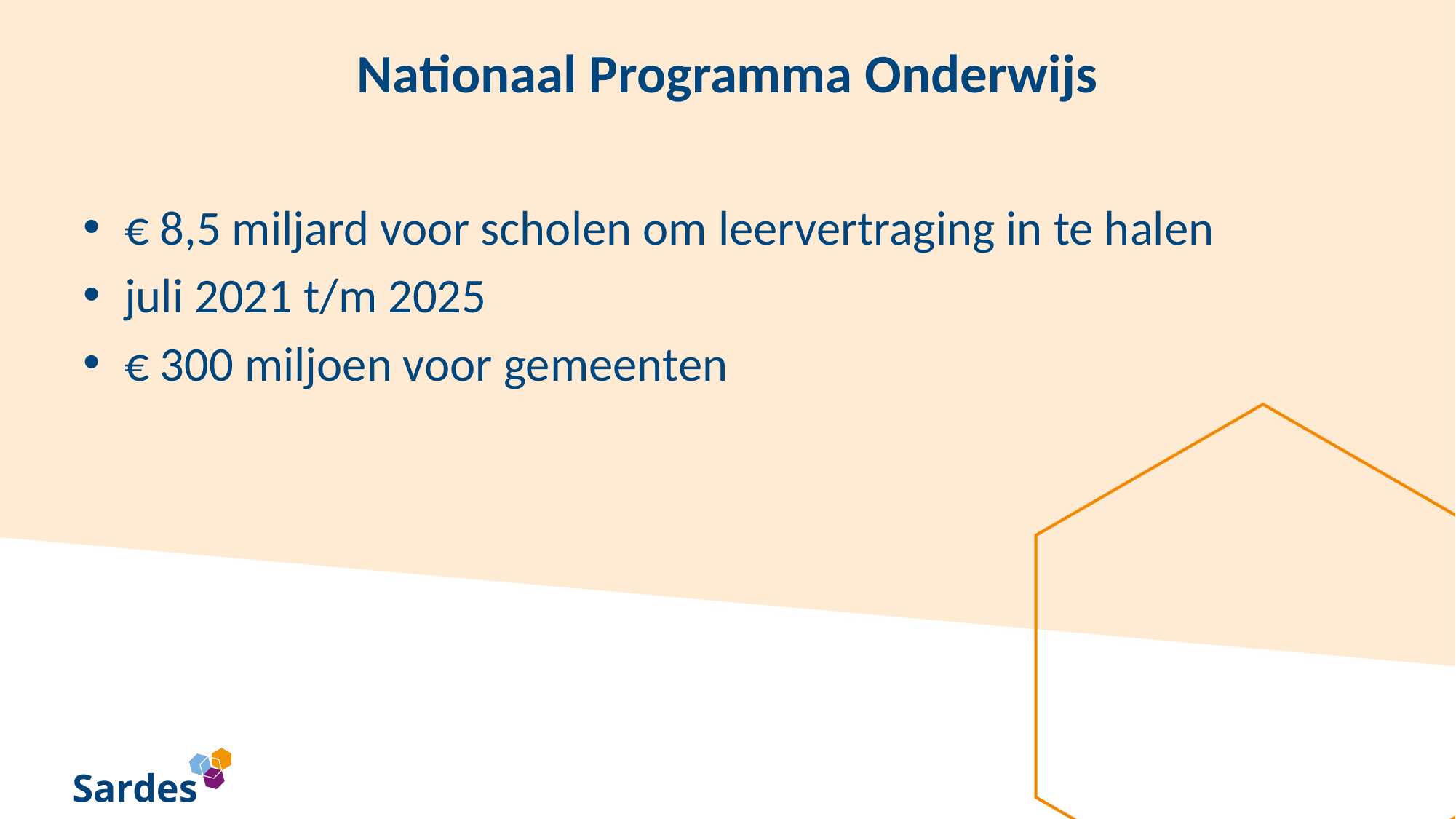

# Nationaal Programma Onderwijs
€ 8,5 miljard voor scholen om leervertraging in te halen
juli 2021 t/m 2025
€ 300 miljoen voor gemeenten